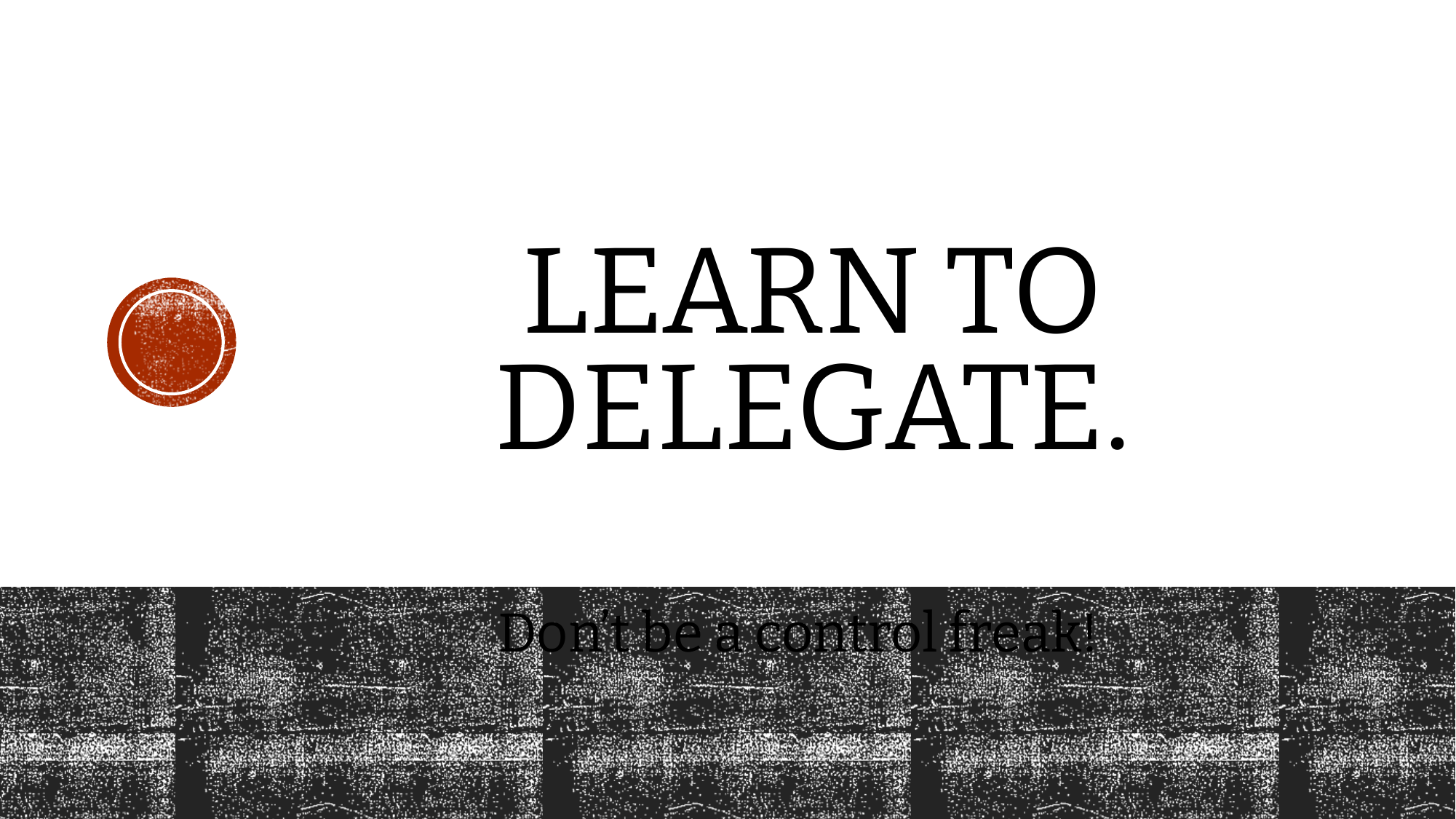

# Learn to delegate.
Don’t be a control freak!